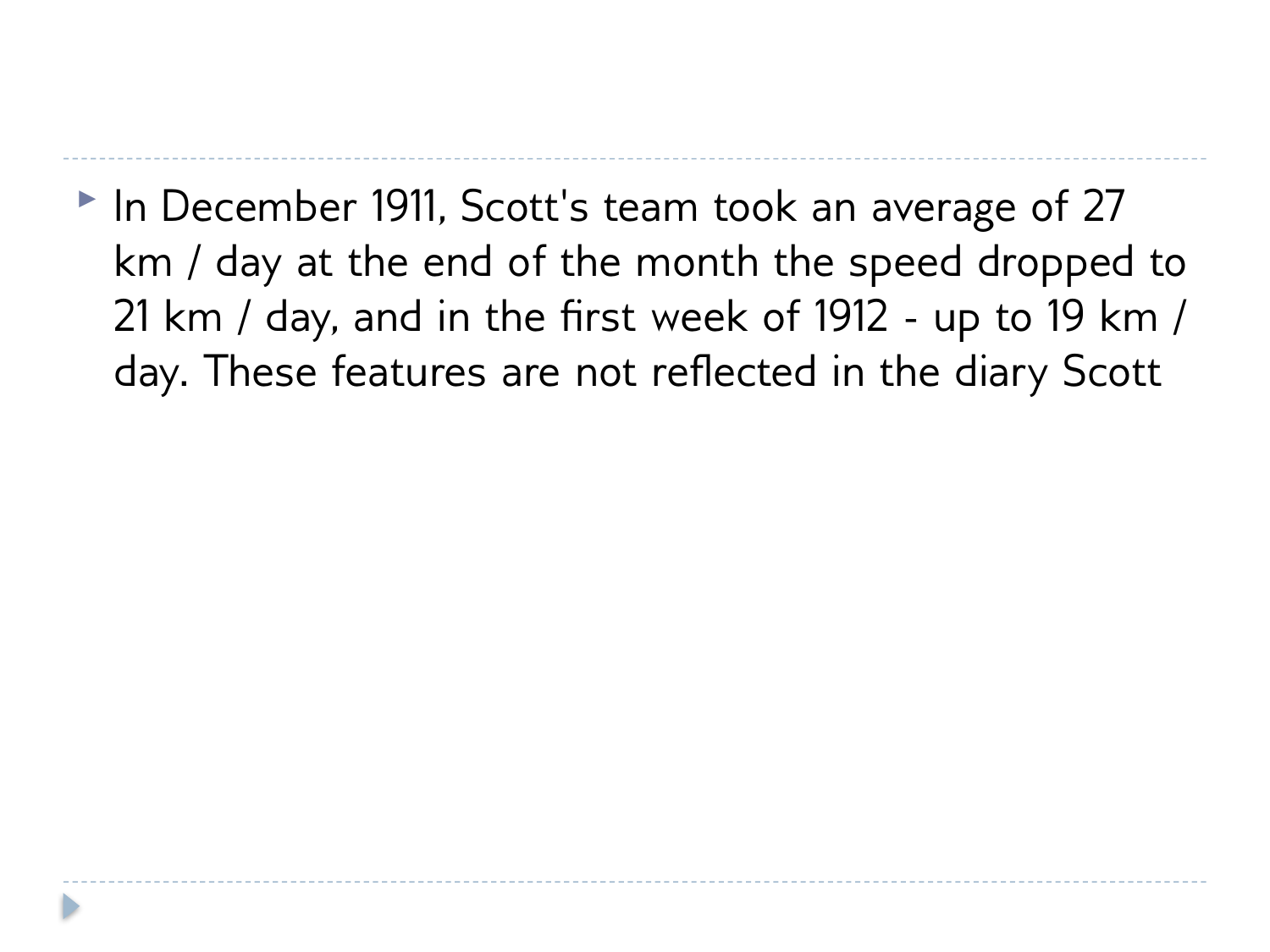

#
In December 1911, Scott's team took an average of 27 km / day at the end of the month the speed dropped to 21 km / day, and in the first week of 1912 - up to 19 km / day. These features are not reflected in the diary Scott